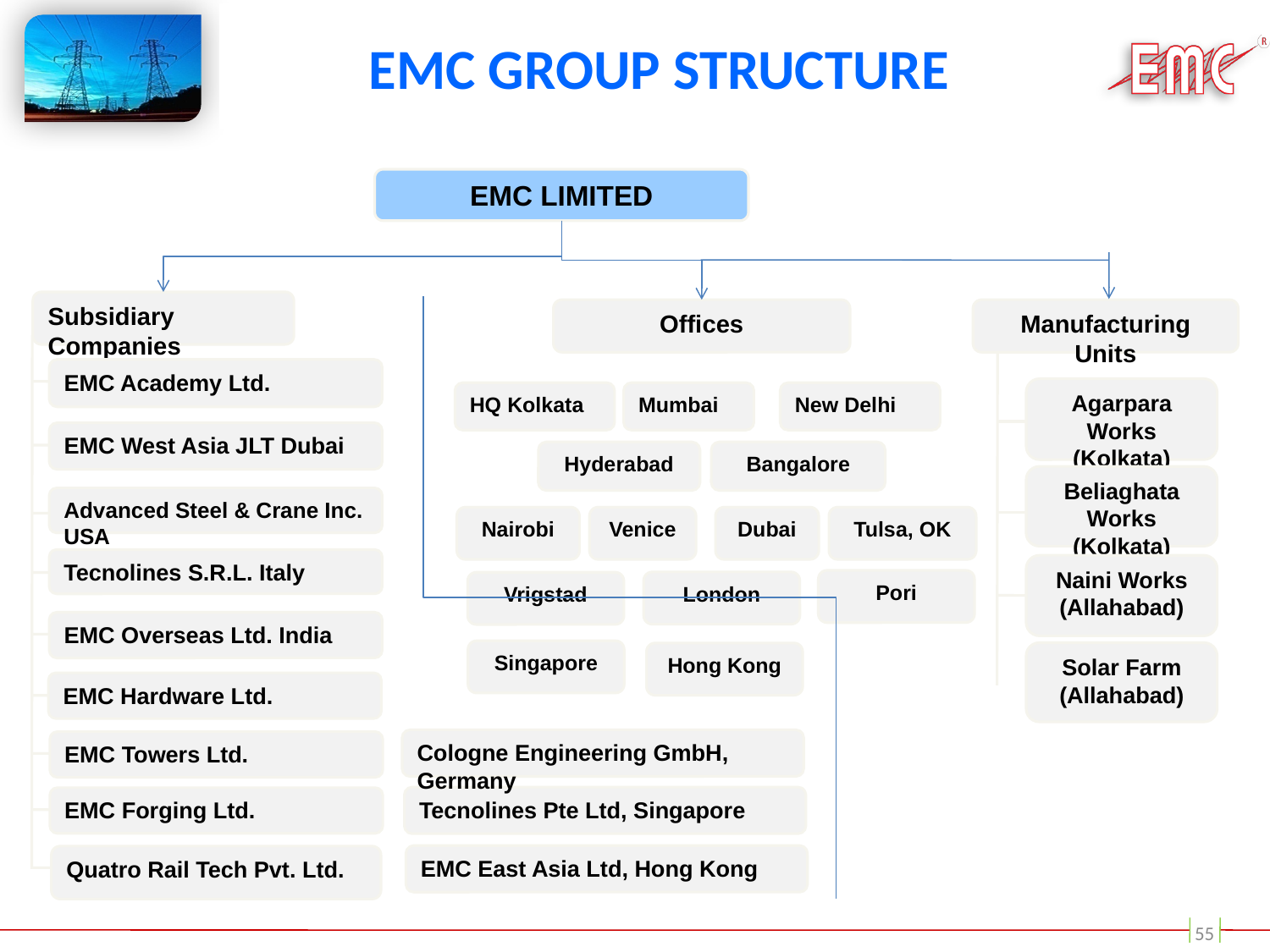

# EMC GROUP STRUCTURE
EMC LIMITED
Subsidiary Companies
Offices
Manufacturing Units
EMC Academy Ltd.
Agarpara Works (Kolkata)
HQ Kolkata
Mumbai
New Delhi
EMC West Asia JLT Dubai
Hyderabad
Bangalore
Beliaghata Works (Kolkata)
Advanced Steel & Crane Inc. USA

Nairobi
Venice
Dubai
Tulsa, OK
Tecnolines S.R.L. Italy
Naini Works (Allahabad)
London
EMC Overseas Ltd. India
Solar Farm (Allahabad)
EMC Hardware Ltd.
EMC Towers Ltd.
EMC Forging Ltd.
Quatro Rail Tech Pvt. Ltd.
Pori
Vrigstad
Singapore
Hong Kong
Cologne Engineering GmbH, Germany
Tecnolines Pte Ltd, Singapore
EMC East Asia Ltd, Hong Kong
55